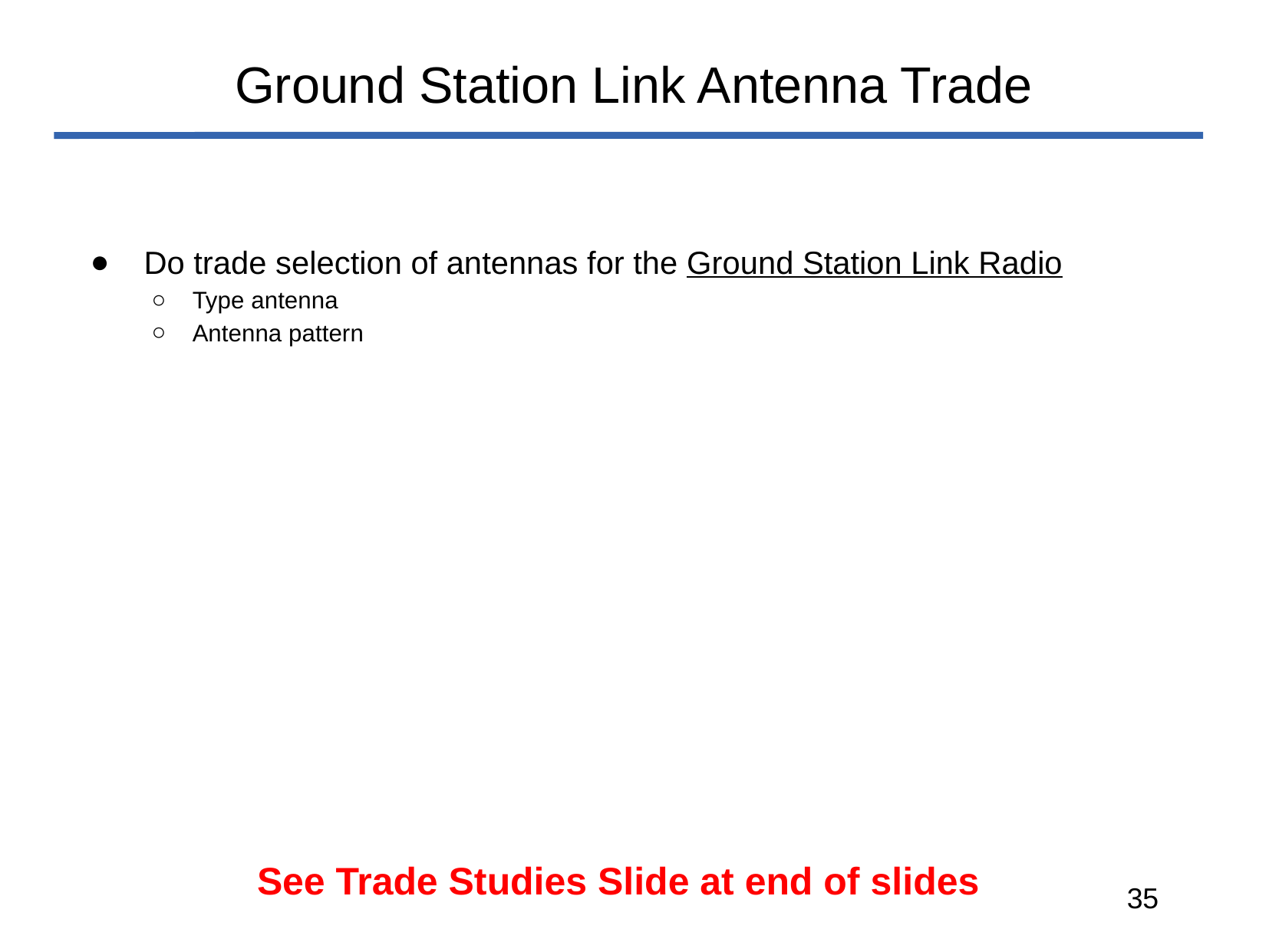

# Ground Station Link Antenna Trade
 Do trade selection of antennas for the Ground Station Link Radio
Type antenna
Antenna pattern

See Trade Studies Slide at end of slides
35